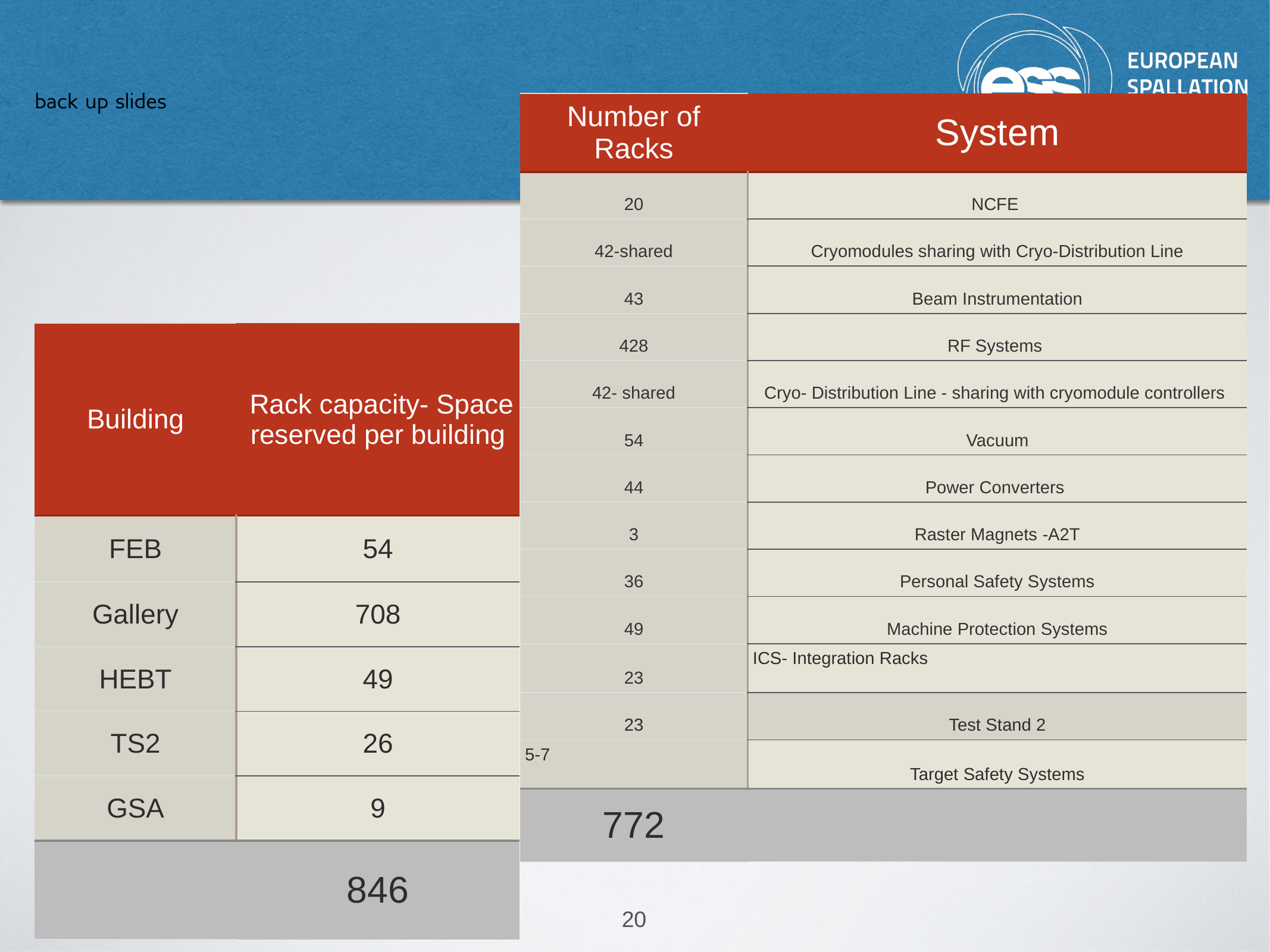

# back up slides
| Number of Racks | System |
| --- | --- |
| 20 | NCFE |
| 42-shared | Cryomodules sharing with Cryo-Distribution Line |
| 43 | Beam Instrumentation |
| 428 | RF Systems |
| 42- shared | Cryo- Distribution Line - sharing with cryomodule controllers |
| 54 | Vacuum |
| 44 | Power Converters |
| 3 | Raster Magnets -A2T |
| 36 | Personal Safety Systems |
| 49 | Machine Protection Systems |
| 23 | ICS- Integration Racks |
| 23 | Test Stand 2 |
| 5-7 | Target Safety Systems |
| 772 |  |
| Building | Rack capacity- Space reserved per building |
| --- | --- |
| FEB | 54 |
| Gallery | 708 |
| HEBT | 49 |
| TS2 | 26 |
| GSA | 9 |
|  | 846 |
20